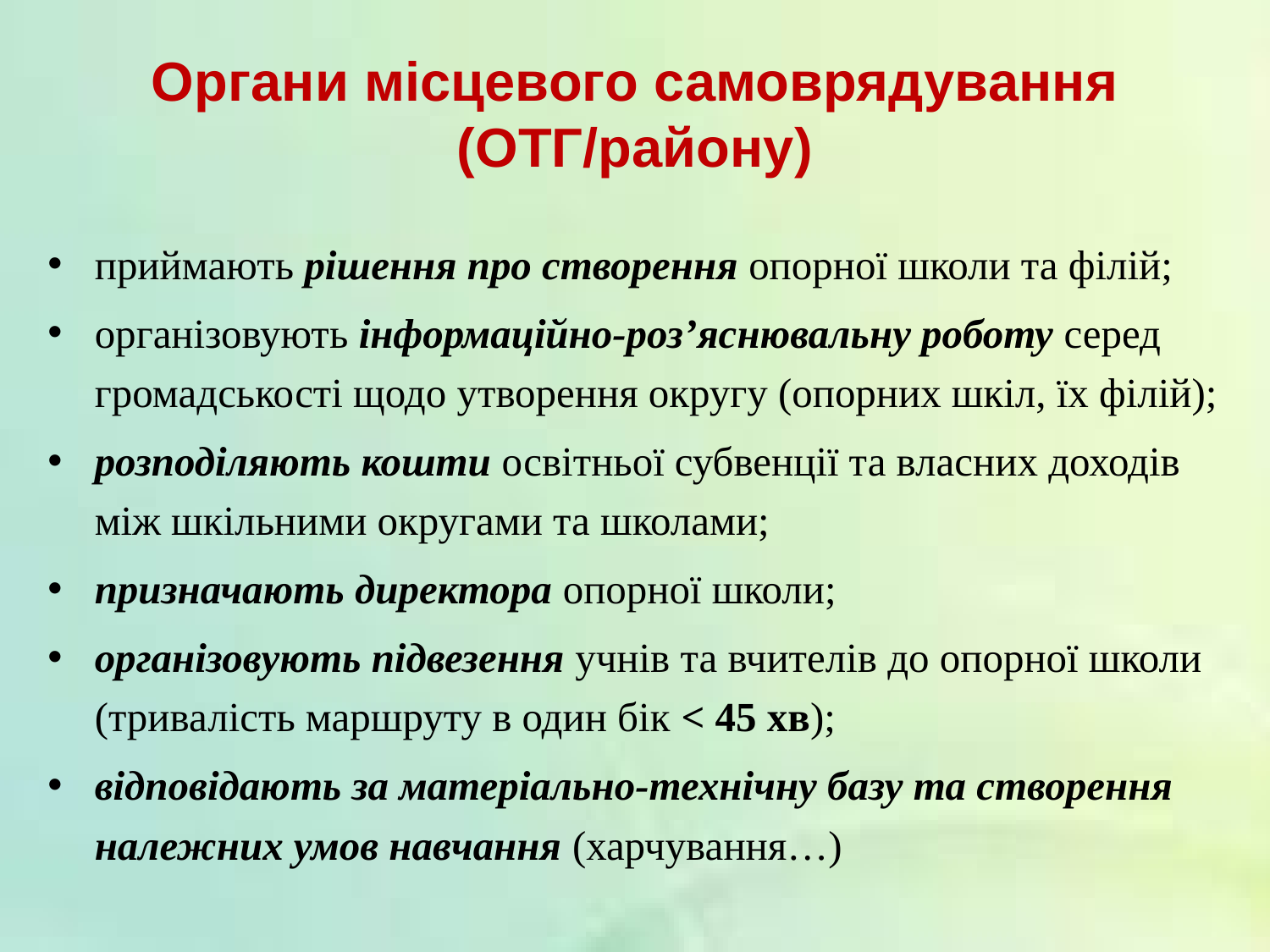

# Органи місцевого самоврядування (ОТГ/району)
приймають рішення про створення опорної школи та філій;
організовують інформаційно-розʼяснювальну роботу серед громадськості щодо утворення округу (опорних шкіл, їх філій);
розподіляють кошти освітньої субвенції та власних доходів між шкільними округами та школами;
призначають директора опорної школи;
організовують підвезення учнів та вчителів до опорної школи (тривалість маршруту в один бік < 45 хв);
відповідають за матеріально-технічну базу та створення належних умов навчання (харчування…)